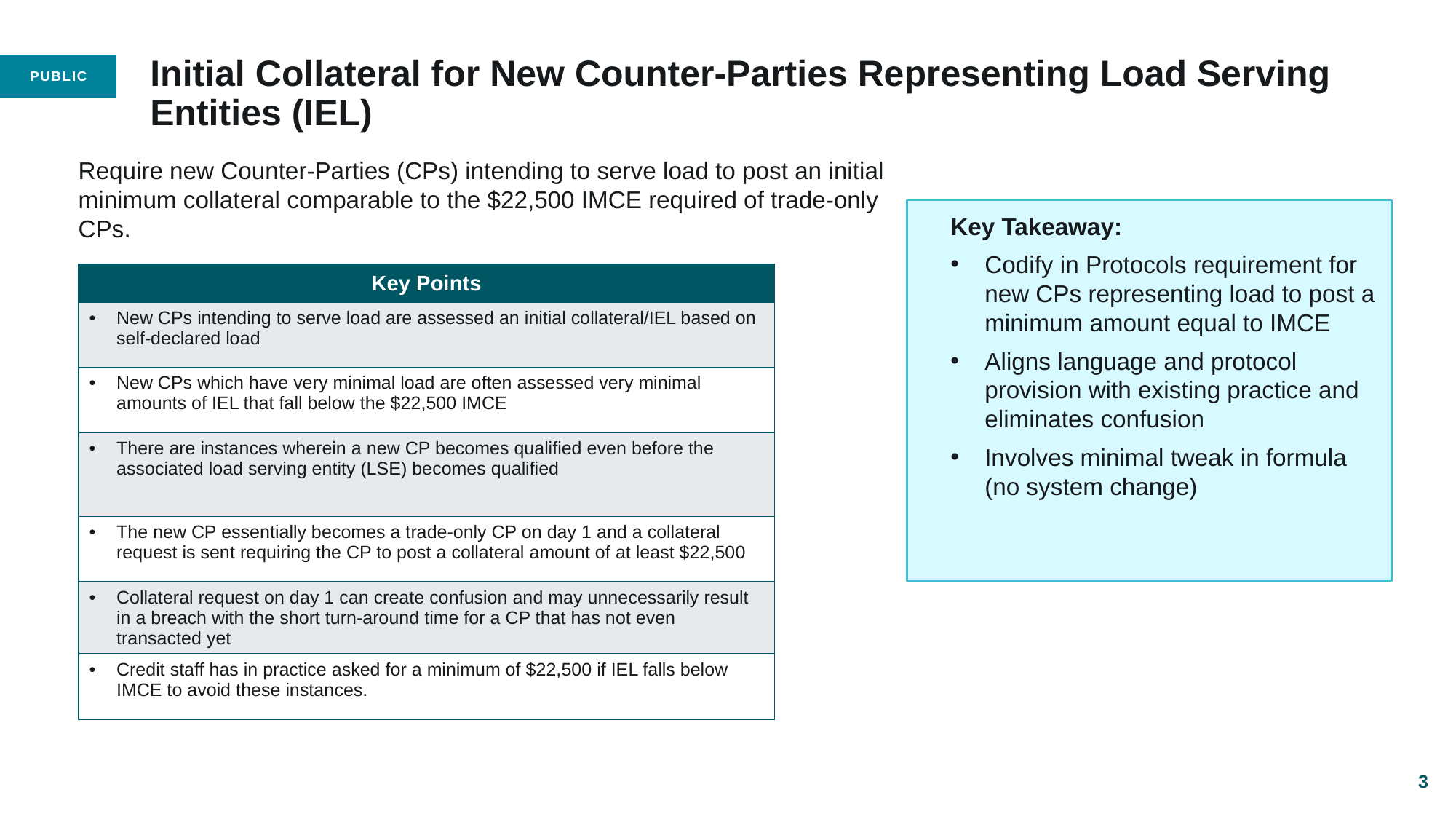

# Initial Collateral for New Counter-Parties Representing Load Serving Entities (IEL)
Require new Counter-Parties (CPs) intending to serve load to post an initial minimum collateral comparable to the $22,500 IMCE required of trade-only CPs.
Key Takeaway:
Codify in Protocols requirement for new CPs representing load to post a minimum amount equal to IMCE
Aligns language and protocol provision with existing practice and eliminates confusion
Involves minimal tweak in formula (no system change)

| Key Points |
| --- |
| New CPs intending to serve load are assessed an initial collateral/IEL based on self-declared load |
| New CPs which have very minimal load are often assessed very minimal amounts of IEL that fall below the $22,500 IMCE |
| There are instances wherein a new CP becomes qualified even before the associated load serving entity (LSE) becomes qualified |
| The new CP essentially becomes a trade-only CP on day 1 and a collateral request is sent requiring the CP to post a collateral amount of at least $22,500 |
| Collateral request on day 1 can create confusion and may unnecessarily result in a breach with the short turn-around time for a CP that has not even transacted yet |
| Credit staff has in practice asked for a minimum of $22,500 if IEL falls below IMCE to avoid these instances. |
3